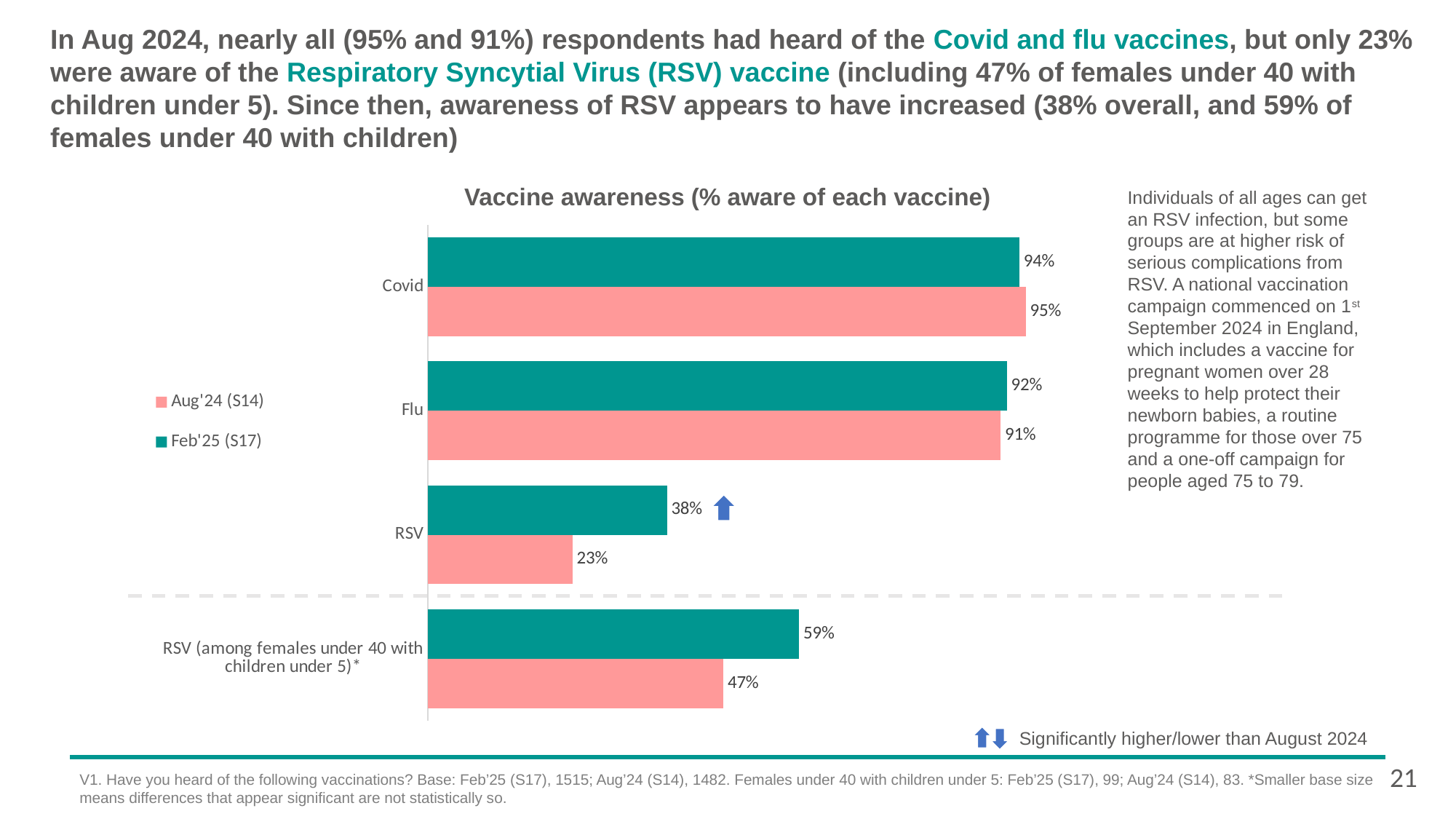

# In Aug 2024, nearly all (95% and 91%) respondents had heard of the Covid and flu vaccines, but only 23% were aware of the Respiratory Syncytial Virus (RSV) vaccine (including 47% of females under 40 with children under 5). Since then, awareness of RSV appears to have increased (38% overall, and 59% of females under 40 with children)
Vaccine awareness (% aware of each vaccine)
Individuals of all ages can get an RSV infection, but some groups are at higher risk of serious complications from RSV. A national vaccination campaign commenced on 1st September 2024 in England, which includes a vaccine for pregnant women over 28 weeks to help protect their newborn babies, a routine programme for those over 75 and a one-off campaign for people aged 75 to 79.

### Chart

| Category | Feb'25 (S17) | Aug'24 (S14) |
|---|---|---|
| Covid | 0.94 | 0.95 |
| Flu | 0.92 | 0.91 |
| RSV | 0.38 | 0.23 |
| RSV (among females under 40 with children under 5)* | 0.59 | 0.47 |
Significantly higher/lower than August 2024

21
V1. Have you heard of the following vaccinations? Base: Feb’25 (S17), 1515; Aug’24 (S14), 1482. Females under 40 with children under 5: Feb’25 (S17), 99; Aug’24 (S14), 83. *Smaller base size means differences that appear significant are not statistically so.